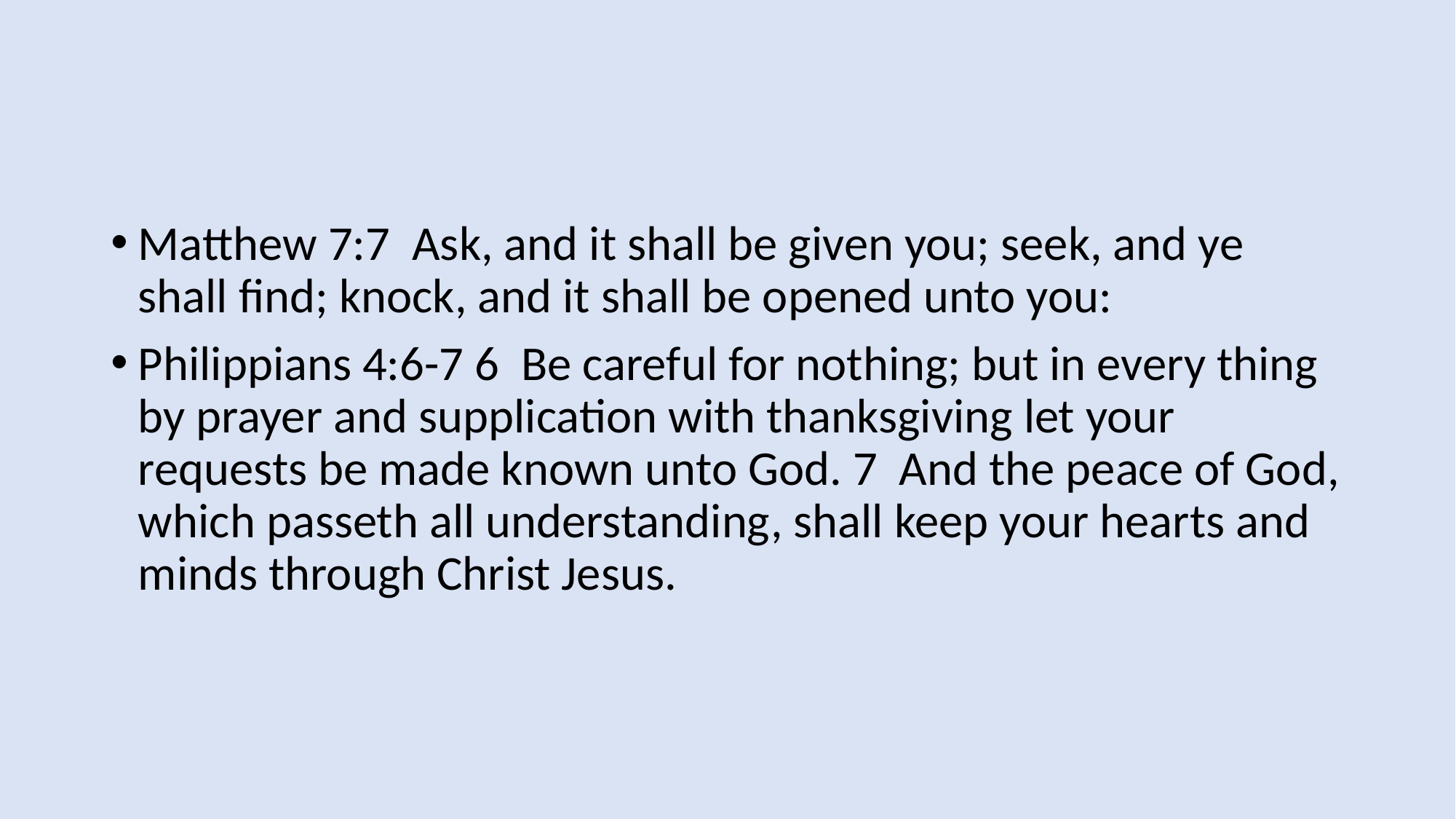

Matthew 7:7  Ask, and it shall be given you; seek, and ye shall find; knock, and it shall be opened unto you:
Philippians 4:6-7 6  Be careful for nothing; but in every thing by prayer and supplication with thanksgiving let your requests be made known unto God. 7  And the peace of God, which passeth all understanding, shall keep your hearts and minds through Christ Jesus.